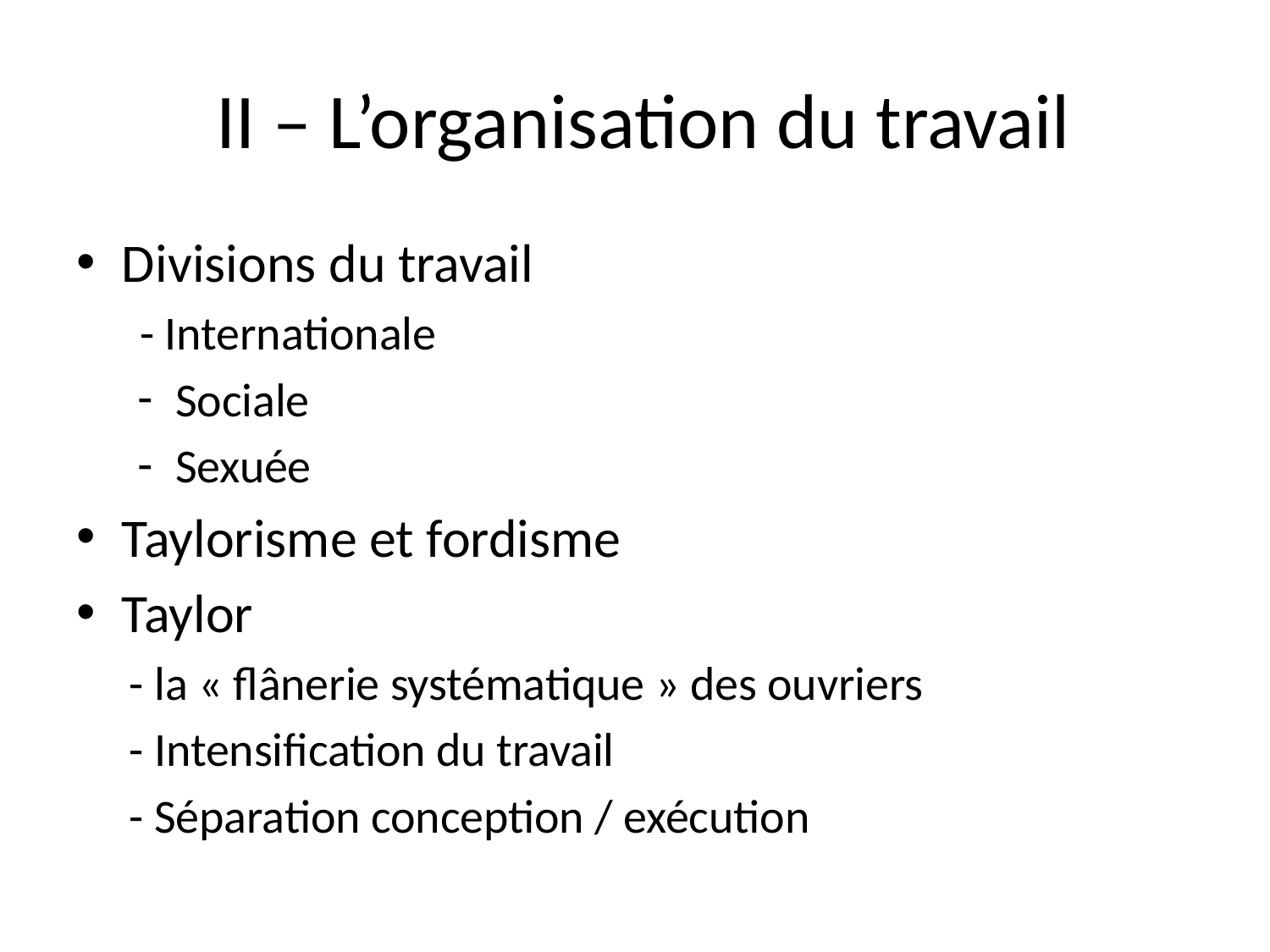

# II – L’organisation du travail
Divisions du travail
 - Internationale
Sociale
Sexuée
Taylorisme et fordisme
Taylor
- la « flânerie systématique » des ouvriers
- Intensification du travail
- Séparation conception / exécution